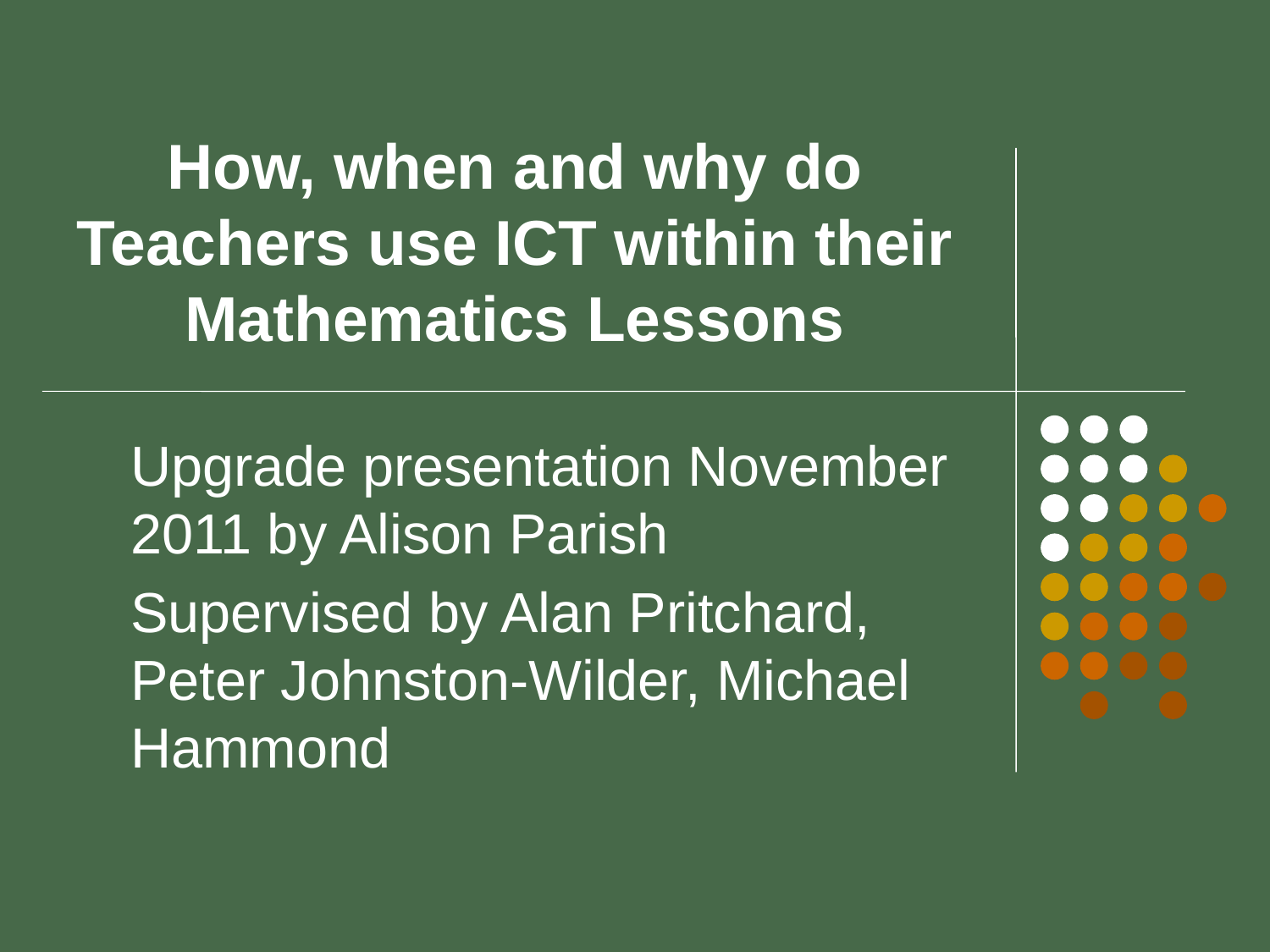

# How, when and why do Teachers use ICT within their Mathematics Lessons
Upgrade presentation November 2011 by Alison Parish
Supervised by Alan Pritchard, Peter Johnston-Wilder, Michael Hammond